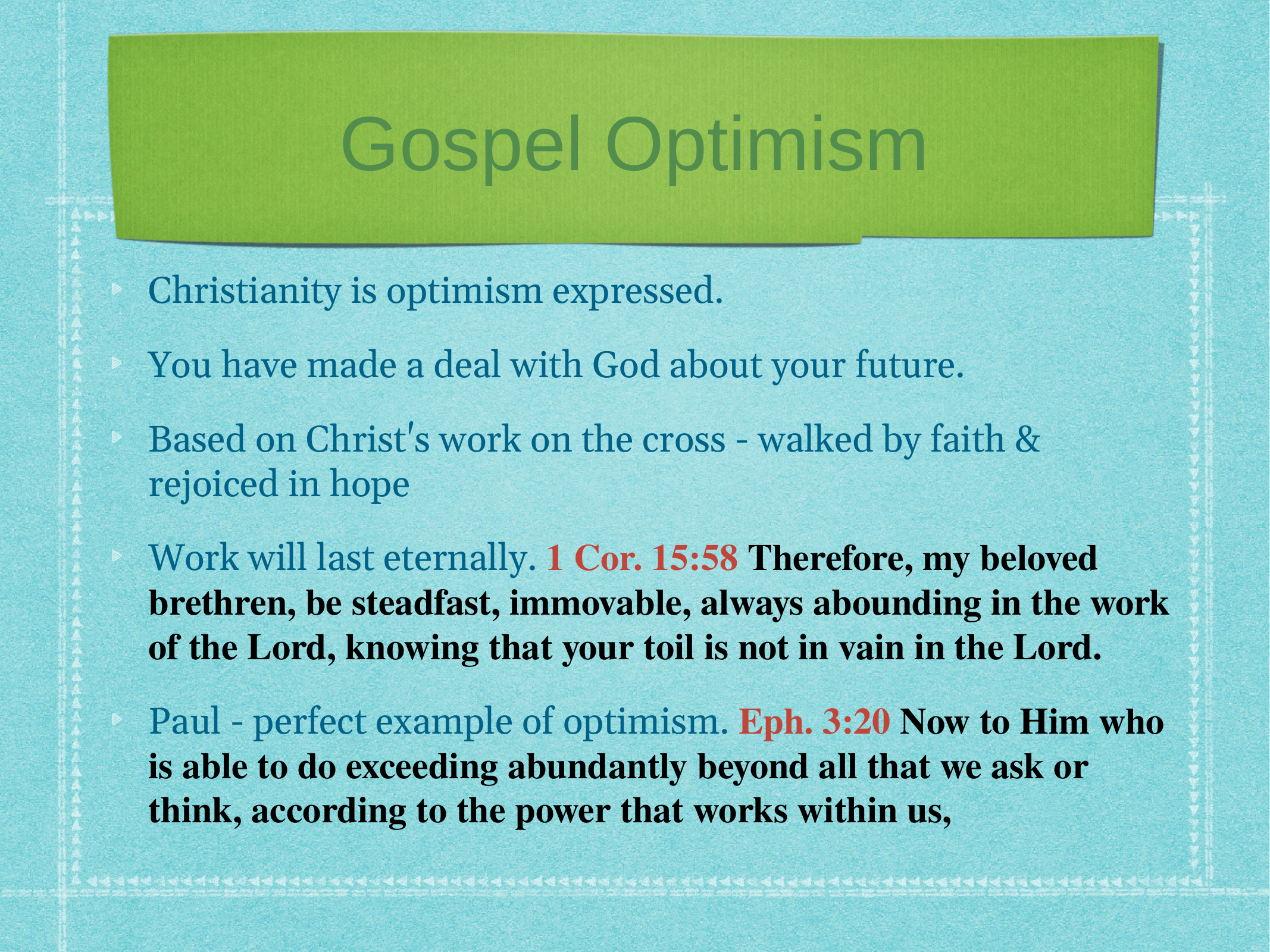

# Gospel Optimism
Christianity is optimism expressed.
You have made a deal with God about your future.
Based on Christ's work on the cross - walked by faith & rejoiced in hope
Work will last eternally. 1 Cor. 15:58 Therefore, my beloved brethren, be steadfast, immovable, always abounding in the work of the Lord, knowing that your toil is not in vain in the Lord.
Paul - perfect example of optimism. Eph. 3:20 Now to Him who is able to do exceeding abundantly beyond all that we ask or think, according to the power that works within us,